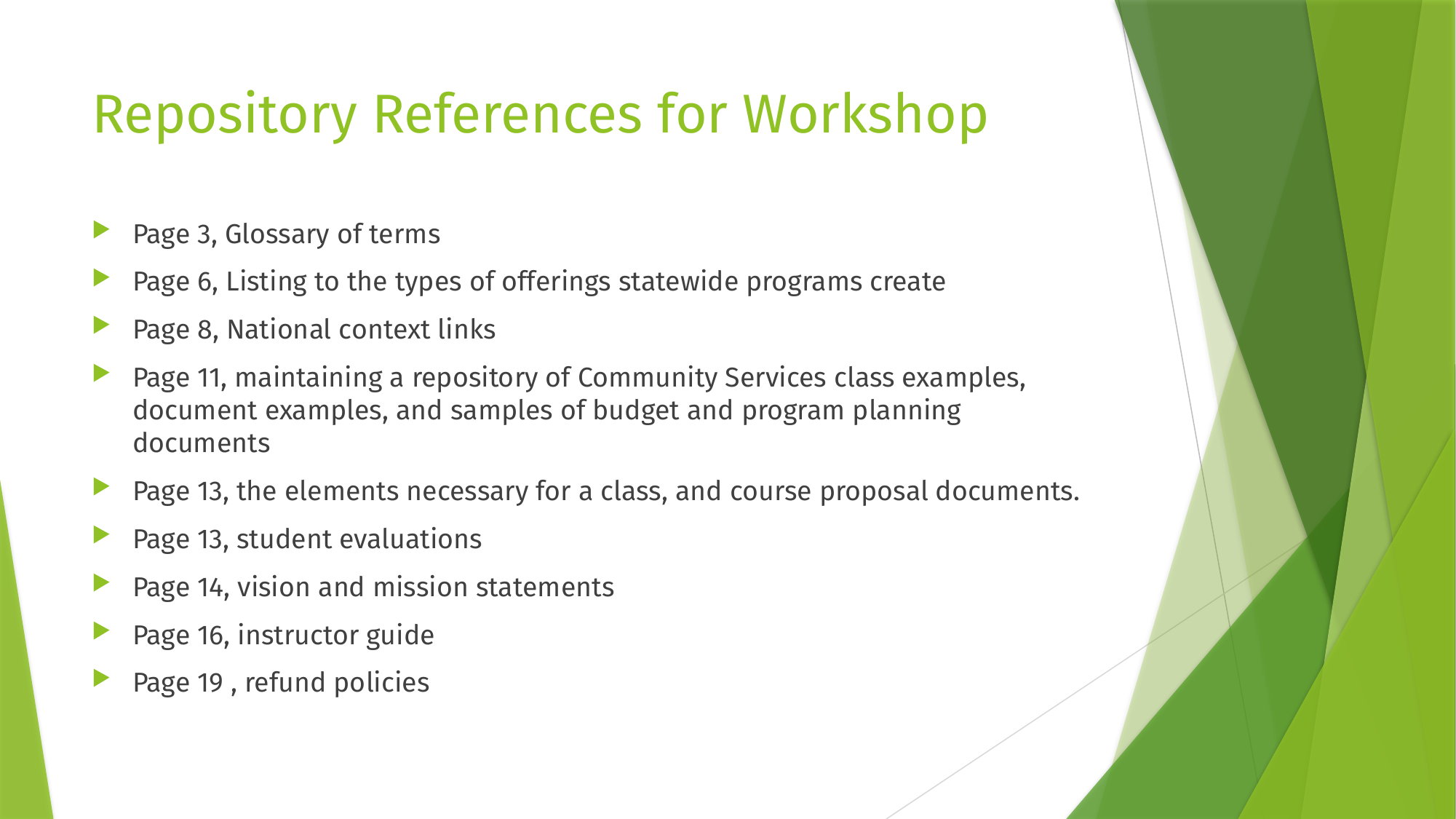

# Repository References for Workshop
Page 3, Glossary of terms
Page 6, Listing to the types of offerings statewide programs create
Page 8, National context links
Page 11, maintaining a repository of Community Services class examples, document examples, and samples of budget and program planning documents
Page 13, the elements necessary for a class, and course proposal documents.
Page 13, student evaluations
Page 14, vision and mission statements
Page 16, instructor guide
Page 19 , refund policies